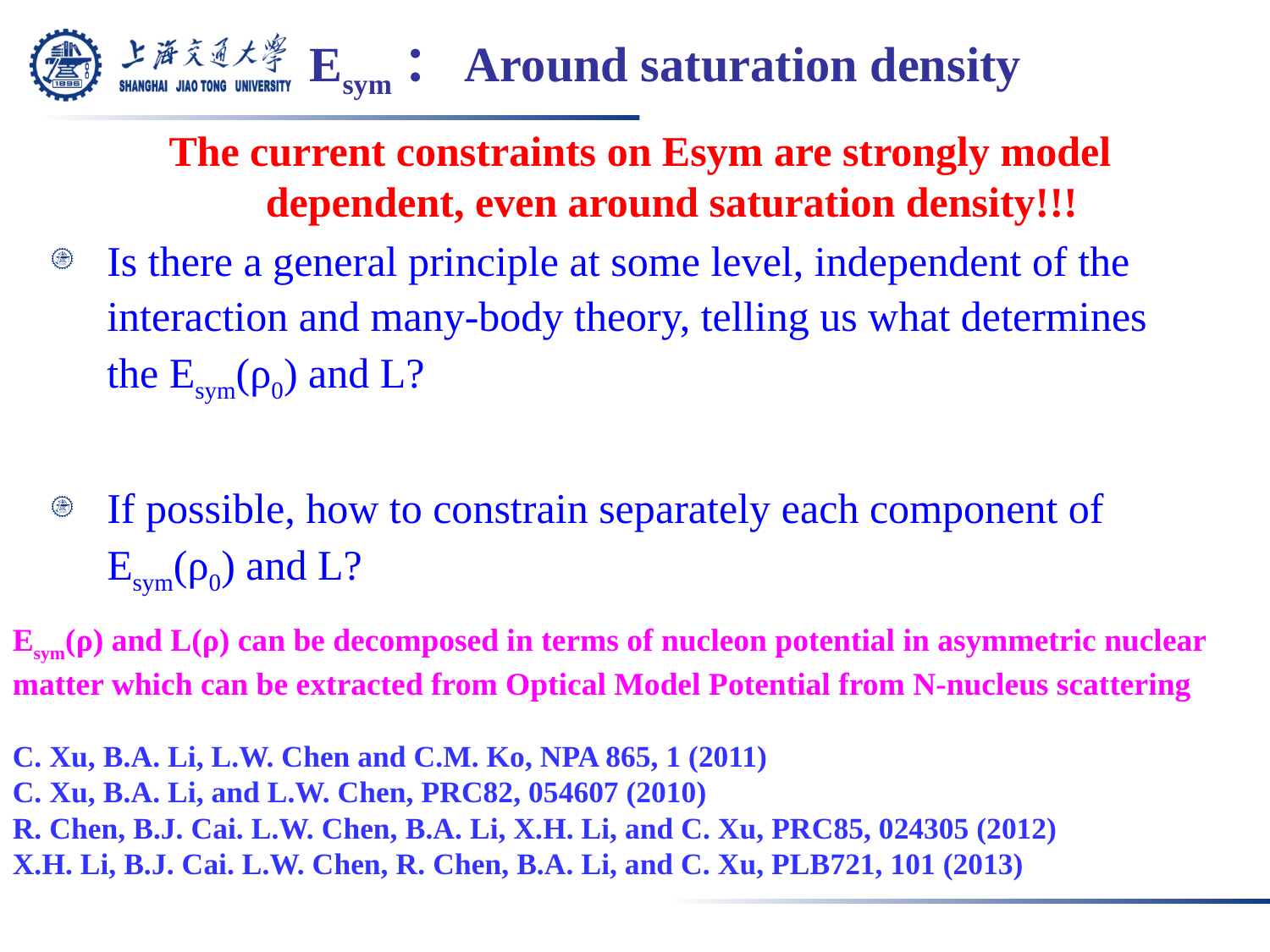

Esym：Around saturation density
The current constraints on Esym are strongly model dependent, even around saturation density!!!
Is there a general principle at some level, independent of the interaction and many-body theory, telling us what determines the Esym(ρ0) and L?

If possible, how to constrain separately each component of Esym(ρ0) and L?

Esym(ρ) and L(ρ) can be decomposed in terms of nucleon potential in asymmetric nuclear matter which can be extracted from Optical Model Potential from N-nucleus scattering

C. Xu, B.A. Li, L.W. Chen and C.M. Ko, NPA 865, 1 (2011)
C. Xu, B.A. Li, and L.W. Chen, PRC82, 054607 (2010)
R. Chen, B.J. Cai. L.W. Chen, B.A. Li, X.H. Li, and C. Xu, PRC85, 024305 (2012)
X.H. Li, B.J. Cai. L.W. Chen, R. Chen, B.A. Li, and C. Xu, PLB721, 101 (2013)